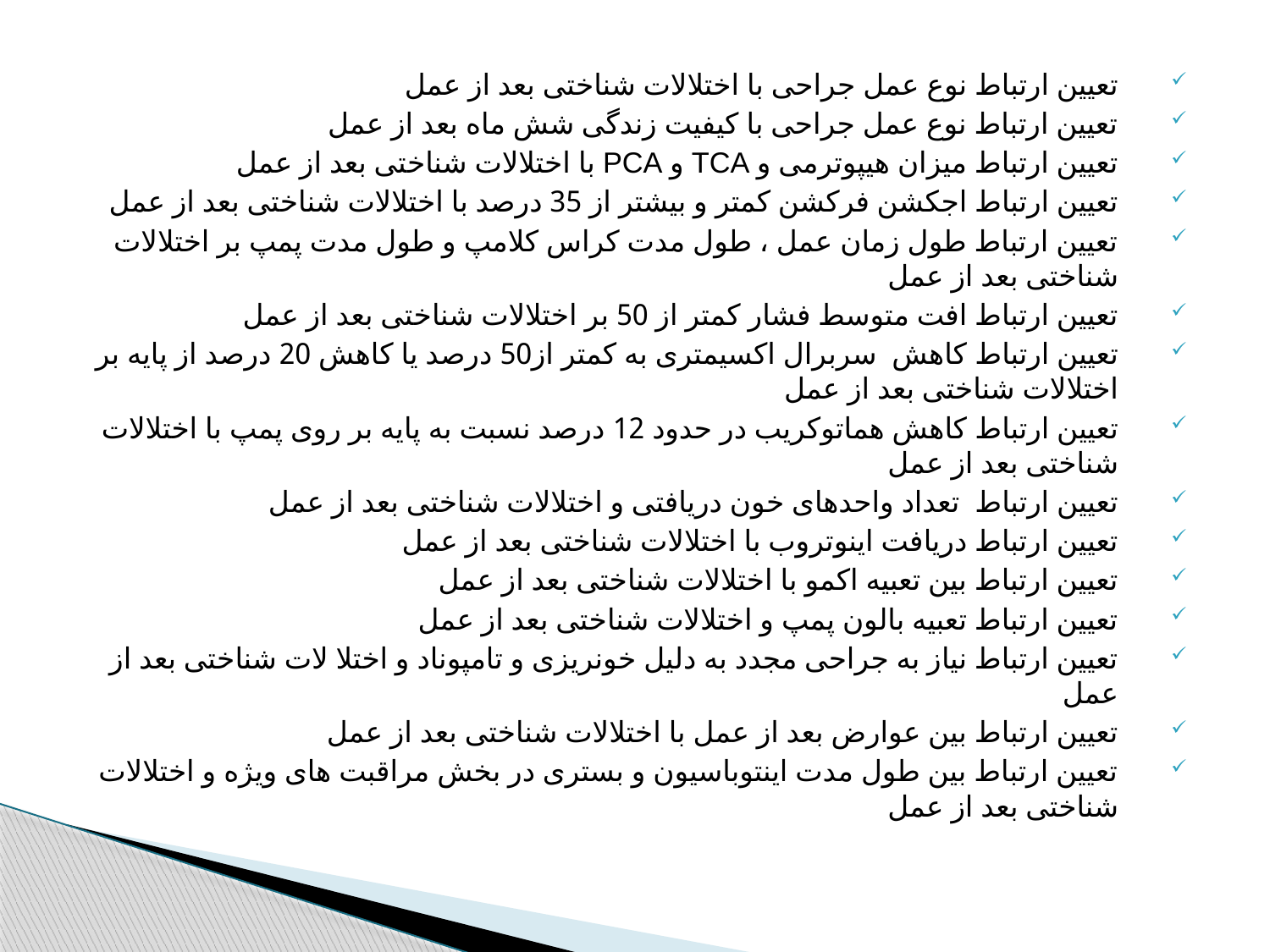

تعیین ارتباط نوع عمل جراحی با اختلالات شناختی بعد از عمل
تعیین ارتباط نوع عمل جراحی با کیفیت زندگی شش ماه بعد از عمل
تعیین ارتباط میزان هیپوترمی و TCA و PCA با اختلالات شناختی بعد از عمل
تعیین ارتباط اجکشن فرکشن کمتر و بیشتر از 35 درصد با اختلالات شناختی بعد از عمل
تعیین ارتباط طول زمان عمل ، طول مدت کراس کلامپ و طول مدت پمپ بر اختلالات شناختی بعد از عمل
تعیین ارتباط افت متوسط فشار کمتر از 50 بر اختلالات شناختی بعد از عمل
تعیین ارتباط کاهش  سربرال اکسیمتری به کمتر از50 درصد یا کاهش 20 درصد از پایه بر اختلالات شناختی بعد از عمل
تعیین ارتباط کاهش هماتوکریب در حدود 12 درصد نسبت به پایه بر روی پمپ با اختلالات شناختی بعد از عمل
تعیین ارتباط  تعداد واحدهای خون دریافتی و اختلالات شناختی بعد از عمل
تعیین ارتباط دریافت اینوتروب با اختلالات شناختی بعد از عمل
تعیین ارتباط بین تعبیه اکمو با اختلالات شناختی بعد از عمل
تعیین ارتباط تعبیه بالون پمپ و اختلالات شناختی بعد از عمل
تعیین ارتباط نیاز به جراحی مجدد به دلیل خونریزی و تامپوناد و اختلا لات شناختی بعد از عمل
تعیین ارتباط بین عوارض بعد از عمل با اختلالات شناختی بعد از عمل
تعیین ارتباط بین طول مدت اینتوباسیون و بستری در بخش مراقبت های ویژه و اختلالات شناختی بعد از عمل